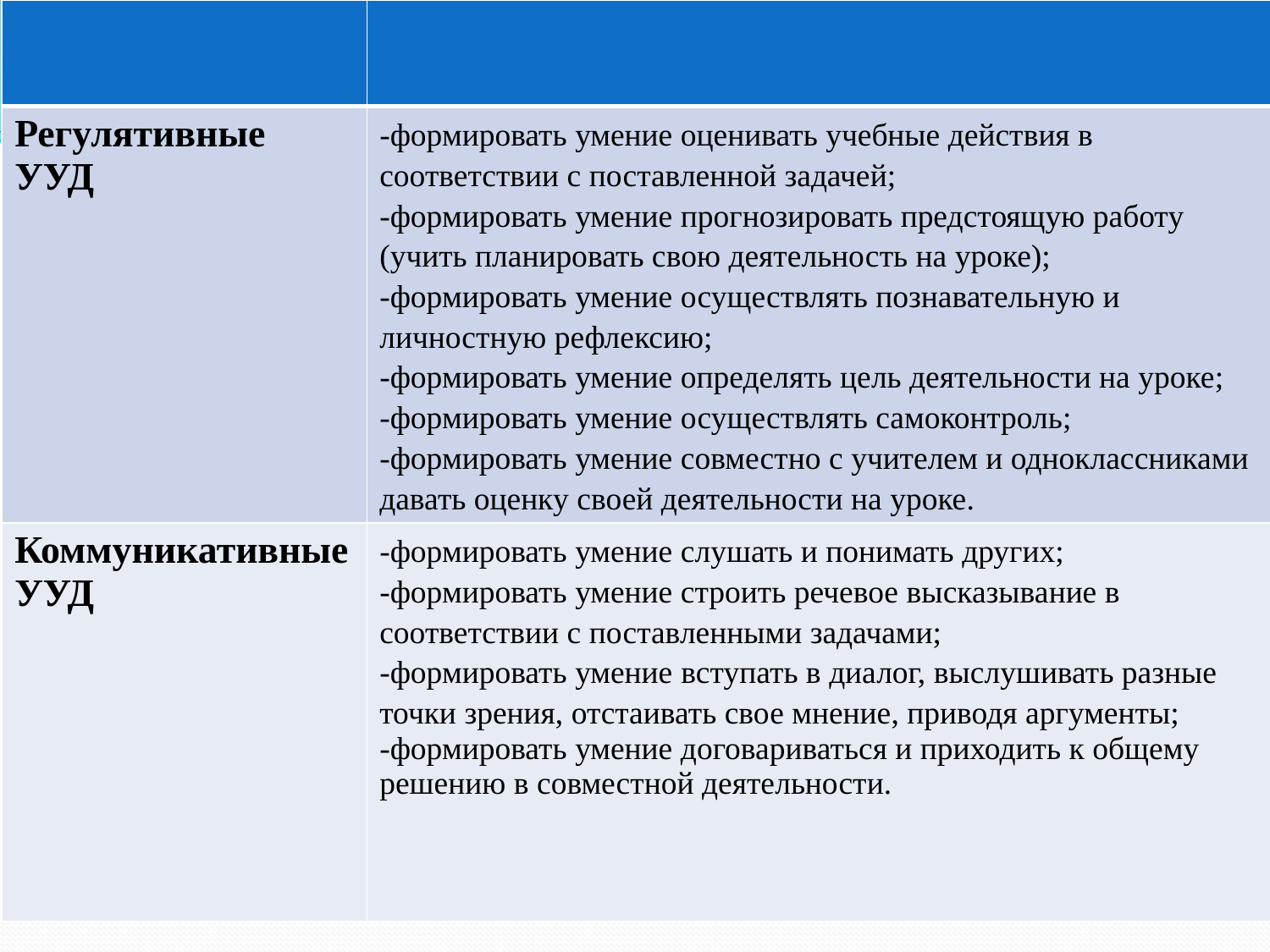

|  |  |
| --- | --- |
| Регулятивные УУД | -формировать умение оценивать учебные действия в соответствии с поставленной задачей; -формировать умение прогнозировать предстоящую работу (учить планировать свою деятельность на уроке); -формировать умение осуществлять познавательную и личностную рефлексию; -формировать умение определять цель деятельности на уроке; -формировать умение осуществлять самоконтроль; -формировать умение совместно с учителем и одноклассниками давать оценку своей деятельности на уроке. |
| Коммуникативные УУД | -формировать умение слушать и понимать других; -формировать умение строить речевое высказывание в соответствии с поставленными задачами; -формировать умение вступать в диалог, выслушивать разные точки зрения, отстаивать свое мнение, приводя аргументы; -формировать умение договариваться и приходить к общему решению в совместной деятельности. |